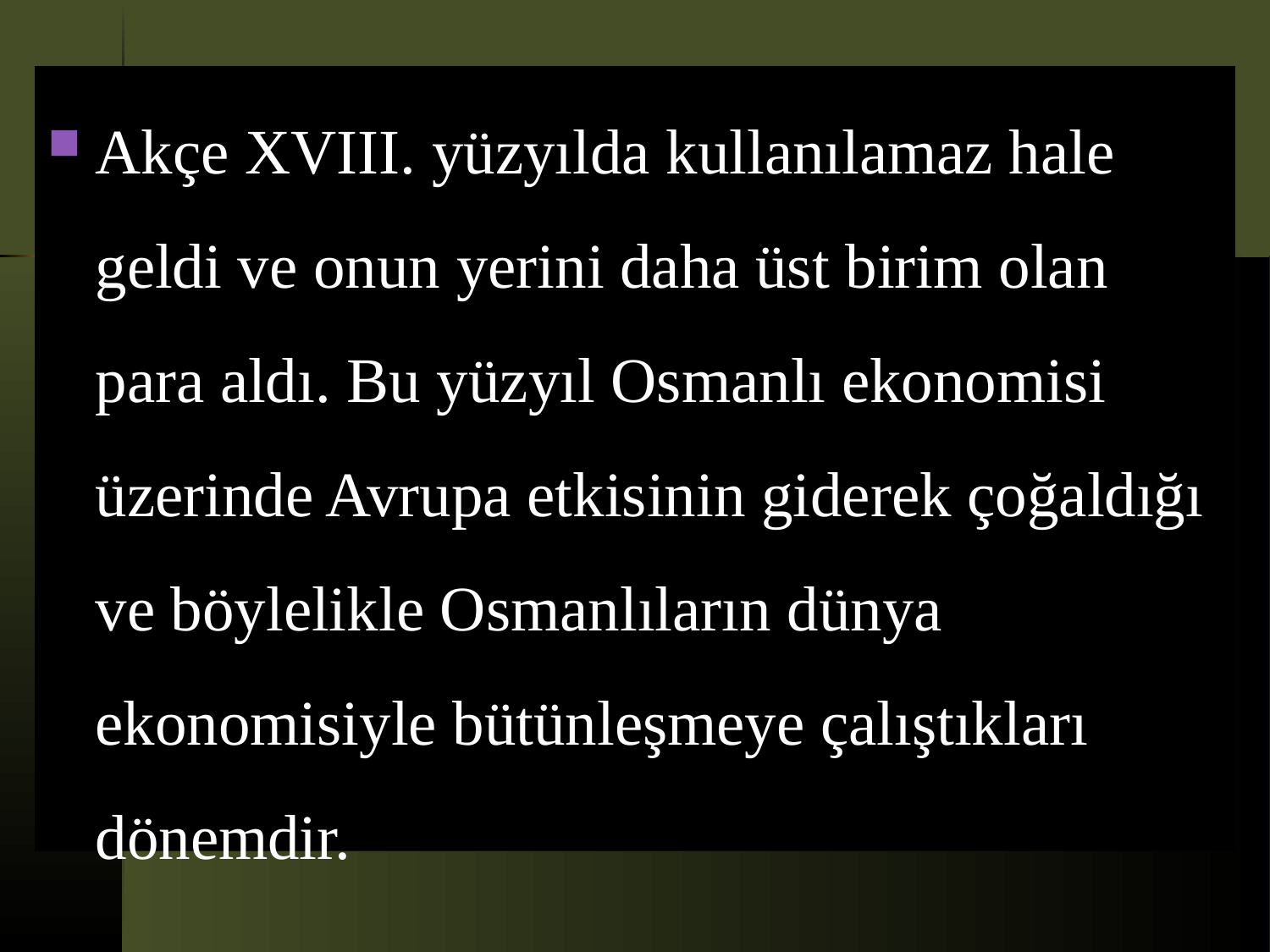

Akçe XVIII. yüzyılda kullanılamaz hale geldi ve onun yerini daha üst birim olan para aldı. Bu yüzyıl Osmanlı ekonomisi üzerinde Avrupa etkisinin giderek çoğaldığı ve böylelikle Osmanlıların dünya ekonomisiyle bütünleşmeye çalıştıkları dönemdir.